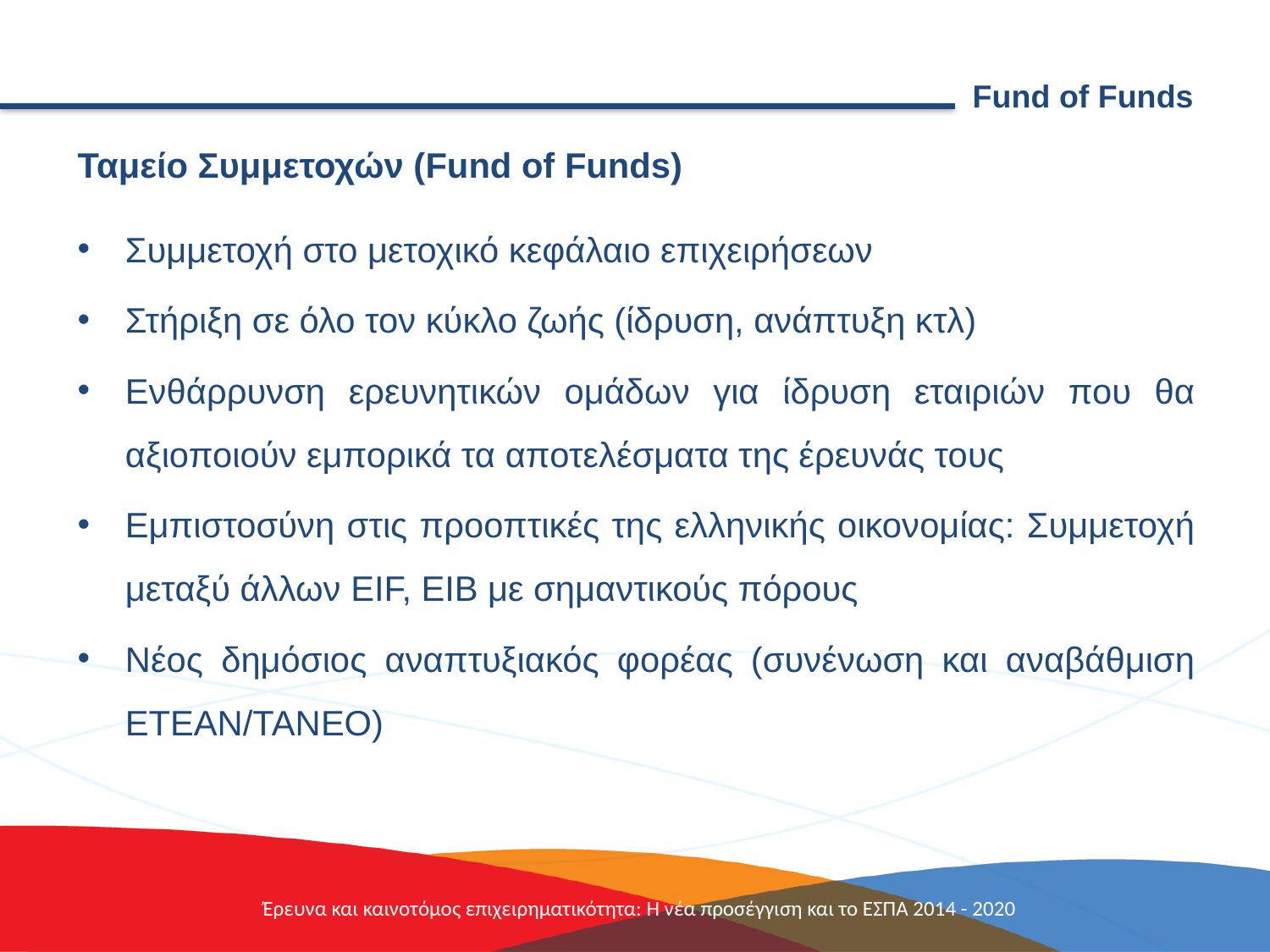

# Fund of Funds
Ταμείο Συμμετοχών (Fund of Funds)
Συμμετοχή στο μετοχικό κεφάλαιο επιχειρήσεων
Στήριξη σε όλο τον κύκλο ζωής (ίδρυση, ανάπτυξη κτλ)
Ενθάρρυνση ερευνητικών ομάδων για ίδρυση εταιριών που θα αξιοποιούν εμπορικά τα αποτελέσματα της έρευνάς τους
Εμπιστοσύνη στις προοπτικές της ελληνικής οικονομίας: Συμμετοχή μεταξύ άλλων EIF, EIB με σημαντικούς πόρους
Νέος δημόσιος αναπτυξιακός φορέας (συνένωση και αναβάθμιση ΕΤΕΑΝ/ΤΑΝΕΟ)
Έρευνα και καινοτόμος επιχειρηματικότητα: Η νέα προσέγγιση και το ΕΣΠΑ 2014 - 2020